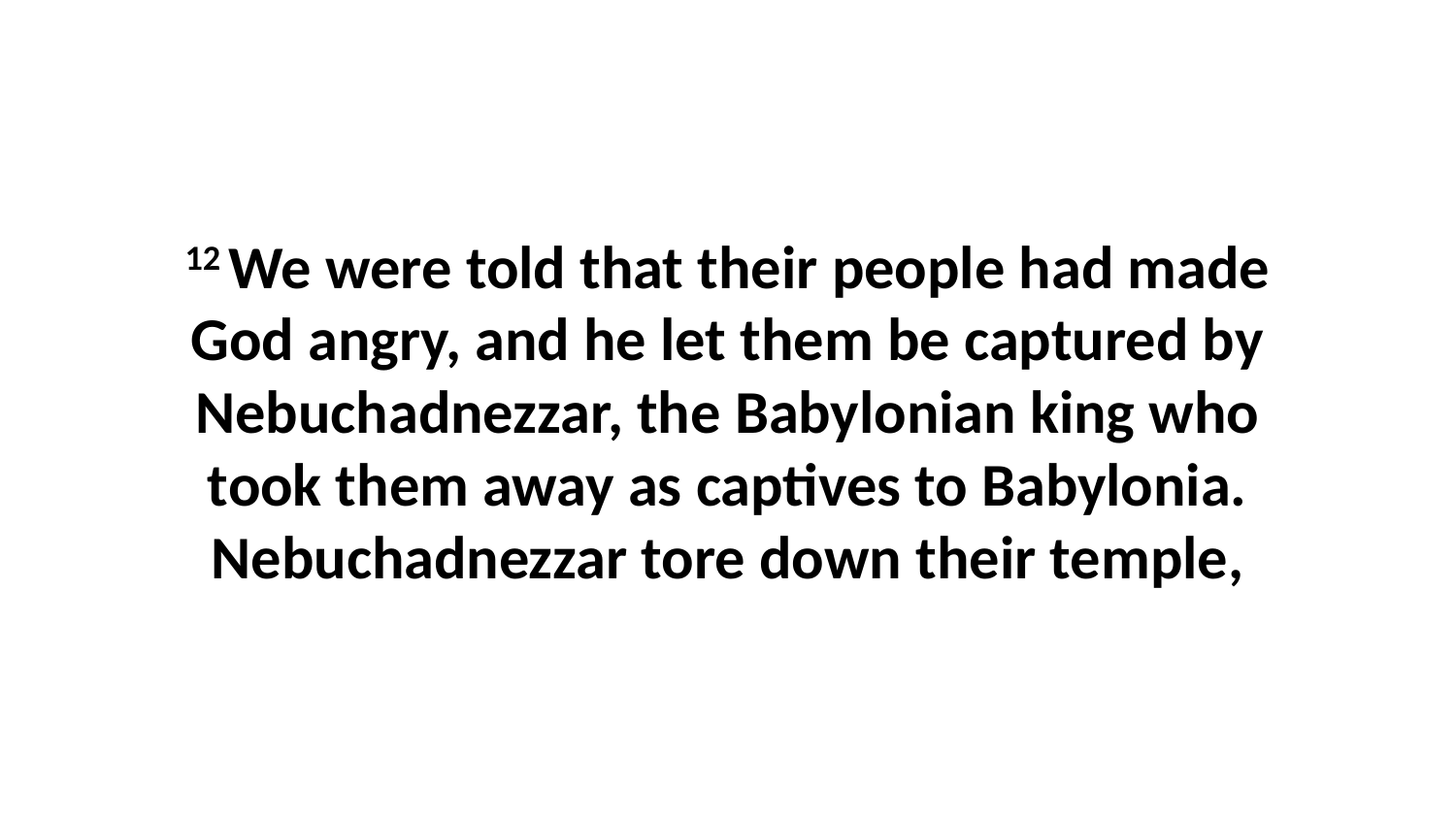

12 We were told that their people had made God angry, and he let them be captured by Nebuchadnezzar, the Babylonian king who took them away as captives to Babylonia. Nebuchadnezzar tore down their temple,